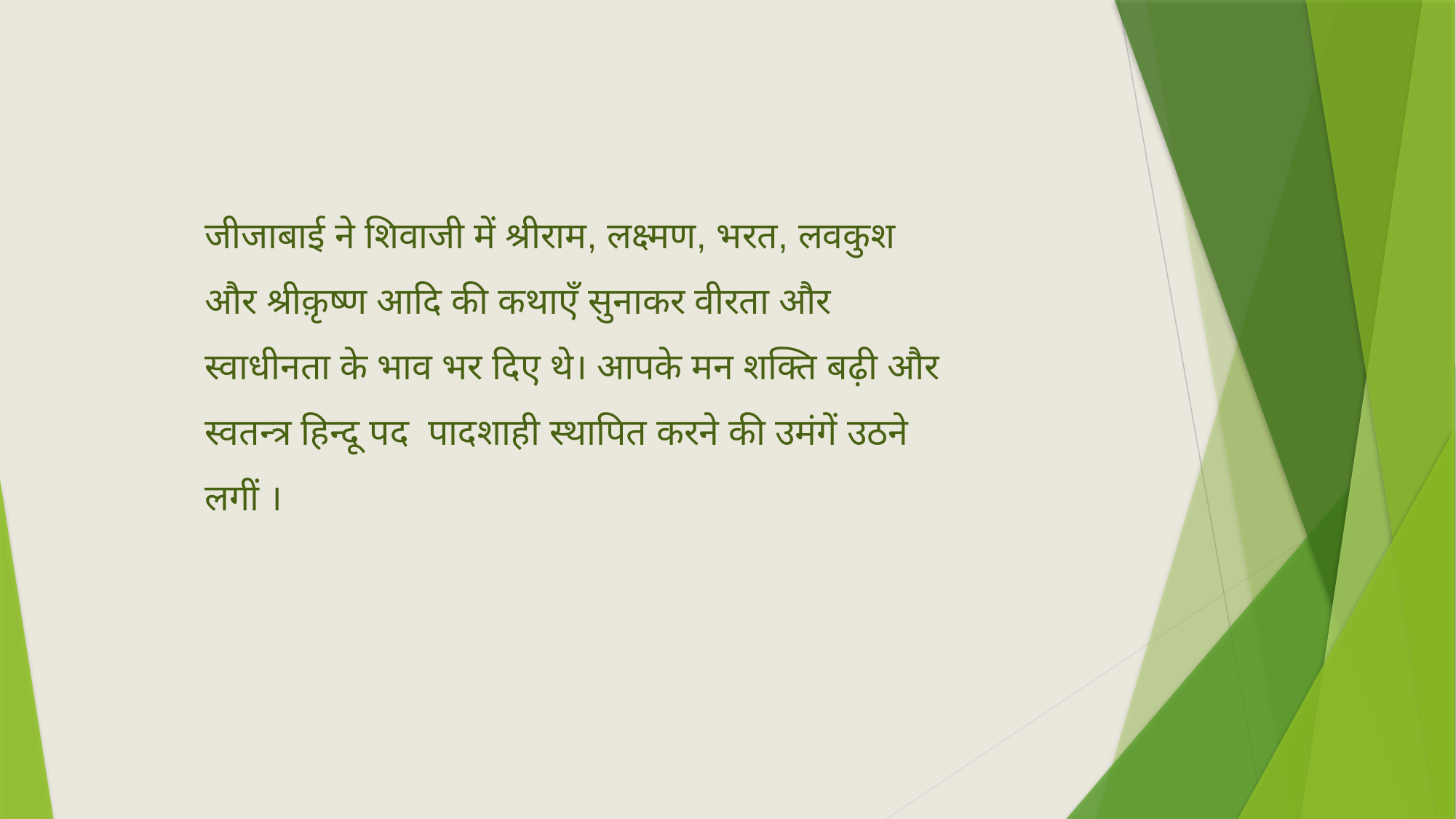

जीजाबाई ने शिवाजी में श्रीराम, लक्ष्मण, भरत, लवकुश और श्रीक़ृष्ण आदि की कथाएँ सुनाकर वीरता और स्वाधीनता के भाव भर दिए थे। आपके मन शक्ति बढ़ी और स्वतन्त्र हिन्दू पद  पादशाही स्थापित करने की उमंगें उठने लगीं ।